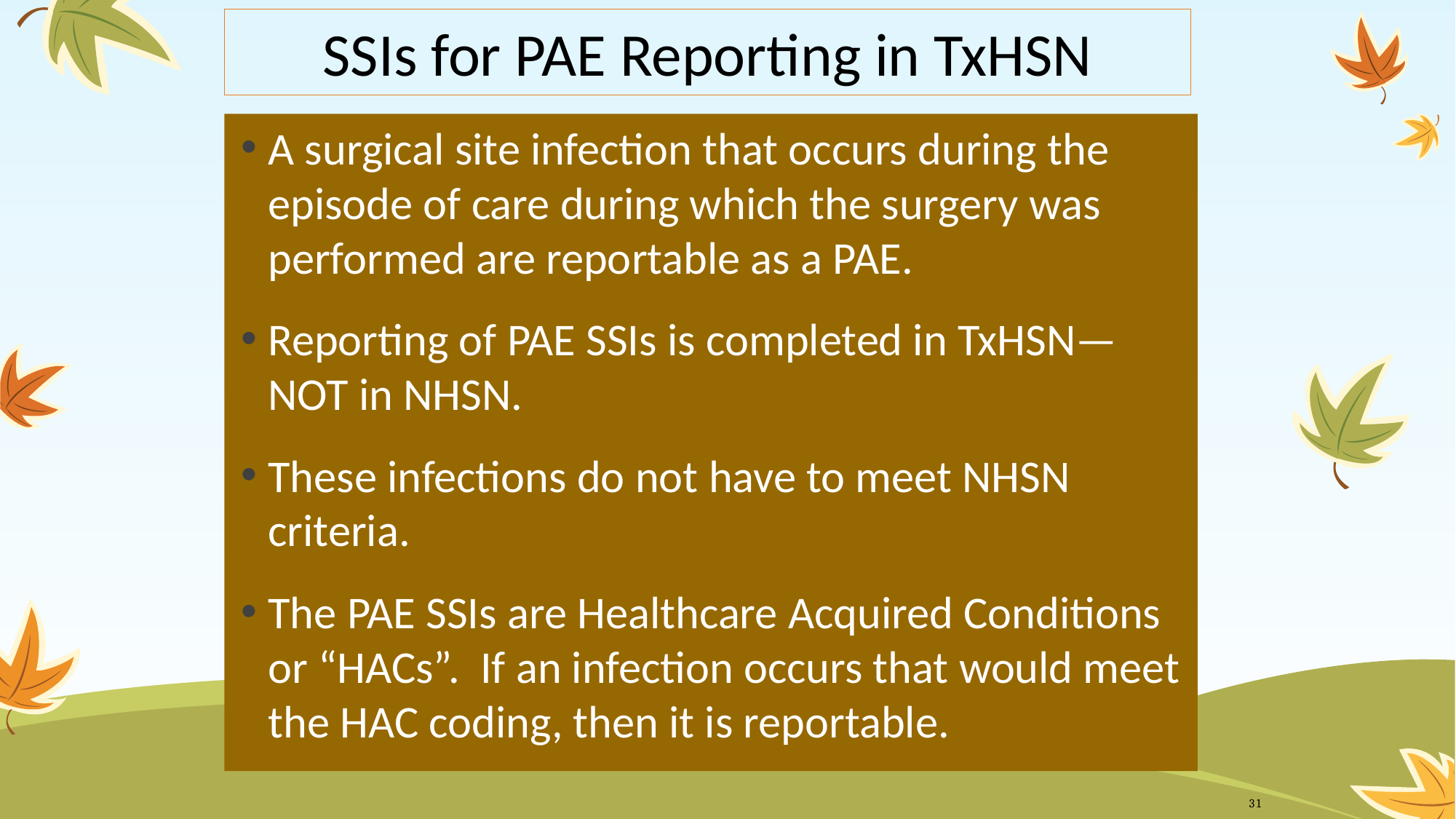

# SSIs for PAE Reporting in TxHSN
A surgical site infection that occurs during the episode of care during which the surgery was performed are reportable as a PAE.
Reporting of PAE SSIs is completed in TxHSN—NOT in NHSN.
These infections do not have to meet NHSN criteria.
The PAE SSIs are Healthcare Acquired Conditions or “HACs”.  If an infection occurs that would meet the HAC coding, then it is reportable.
31